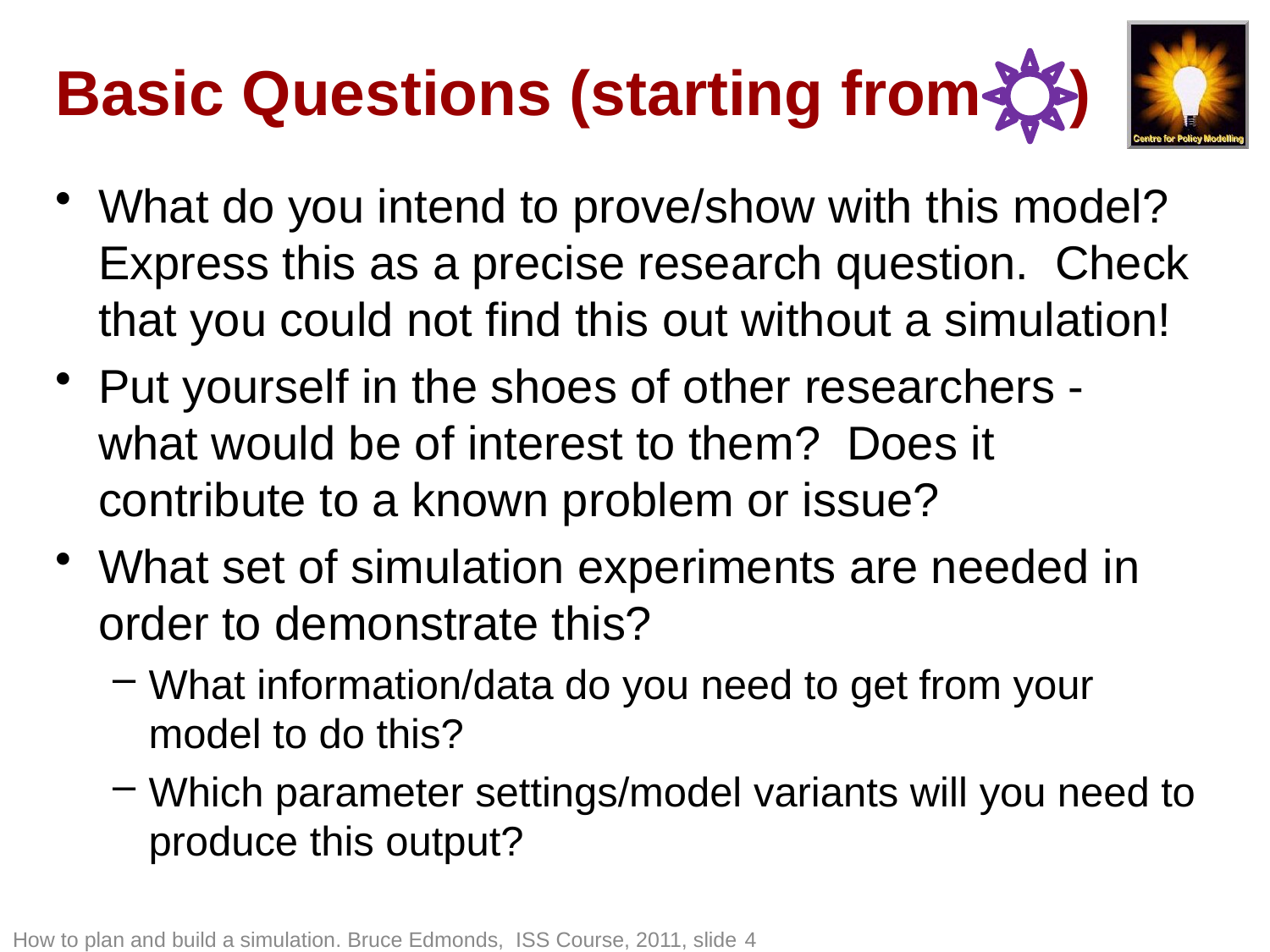

# Basic Questions (starting from     )

What do you intend to prove/show with this model? Express this as a precise research question.  Check that you could not find this out without a simulation!
Put yourself in the shoes of other researchers -  what would be of interest to them?  Does it contribute to a known problem or issue?
What set of simulation experiments are needed in order to demonstrate this?
What information/data do you need to get from your model to do this?
Which parameter settings/model variants will you need to produce this output?

How to plan and build a simulation. Bruce Edmonds,  ISS Course, 2011, slide 4